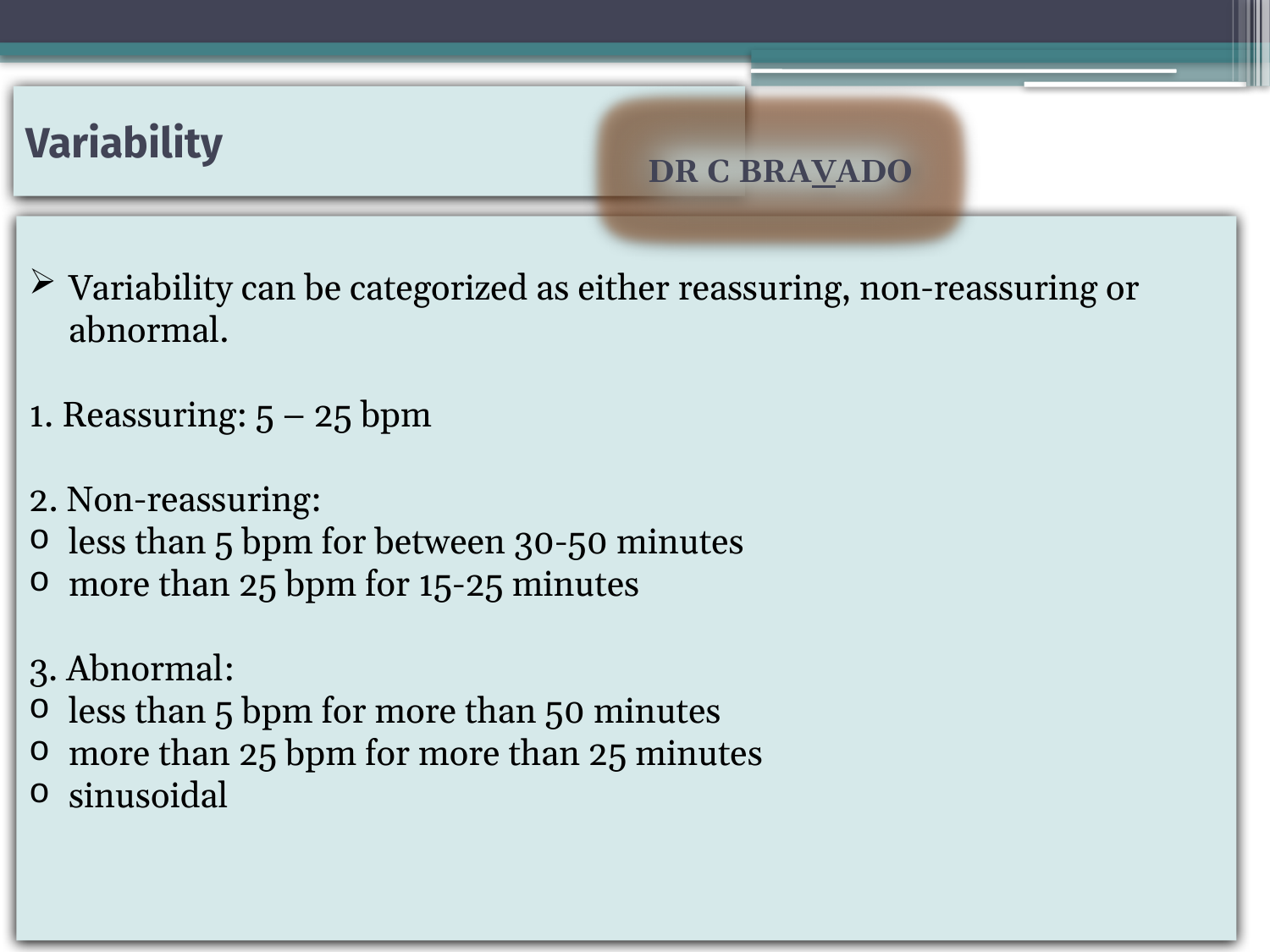

# Variability
DR C BRAVADO

Variability can be categorized as either reassuring, non-reassuring or abnormal.

1. Reassuring: 5 – 25 bpm

2. Non-reassuring:
less than 5 bpm for between 30-50 minutes
more than 25 bpm for 15-25 minutes

3. Abnormal:
less than 5 bpm for more than 50 minutes
more than 25 bpm for more than 25 minutes
sinusoidal